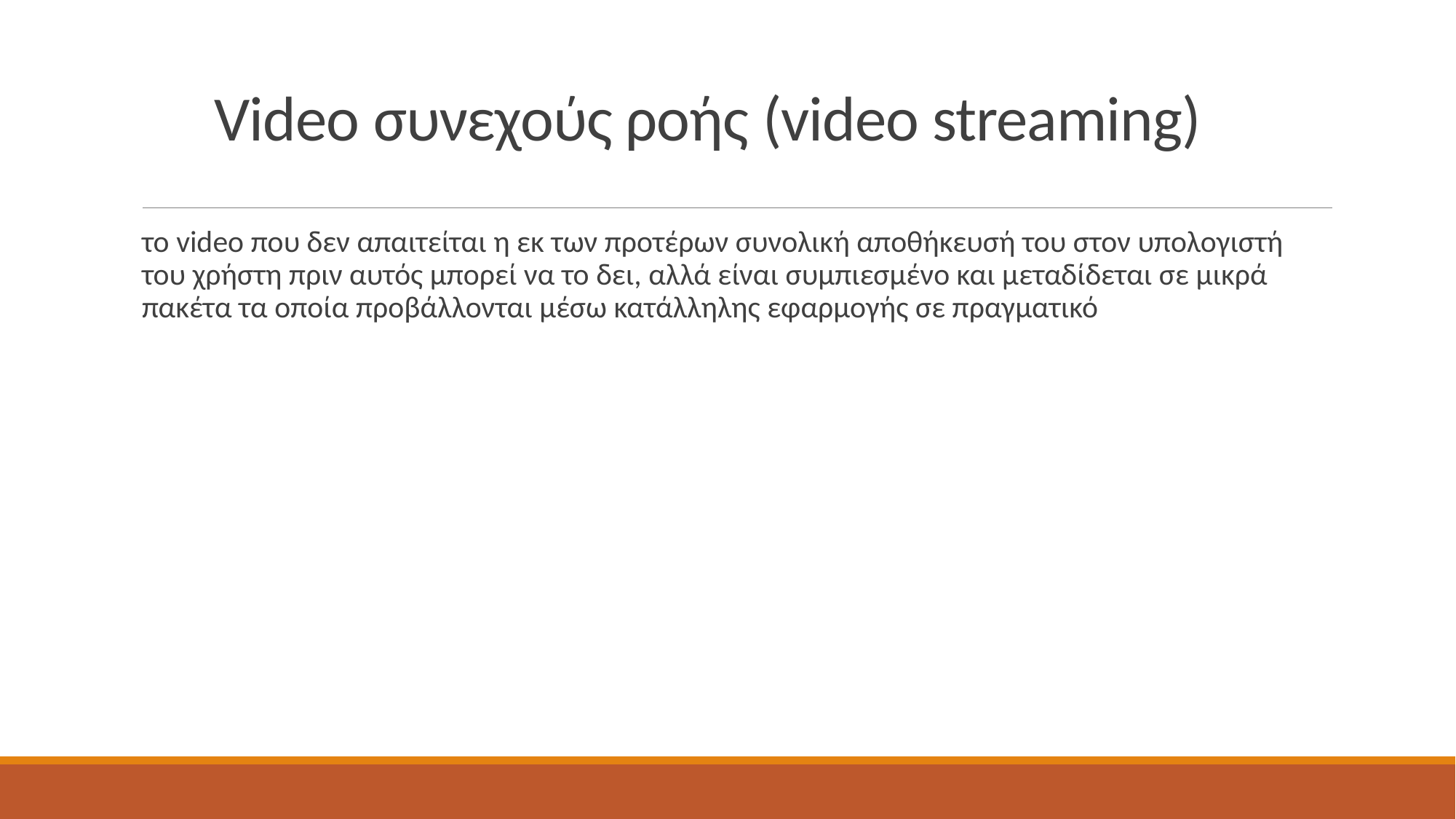

# Video συνεχούς ροής (video streaming)
το video που δεν απαιτείται η εκ των προτέρων συνολική αποθήκευσή του στον υπολογιστή του χρήστη πριν αυτός μπορεί να το δει, αλλά είναι συμπιεσμένο και μεταδίδεται σε μικρά πακέτα τα οποία προβάλλονται μέσω κατάλληλης εφαρμογής σε πραγματικό